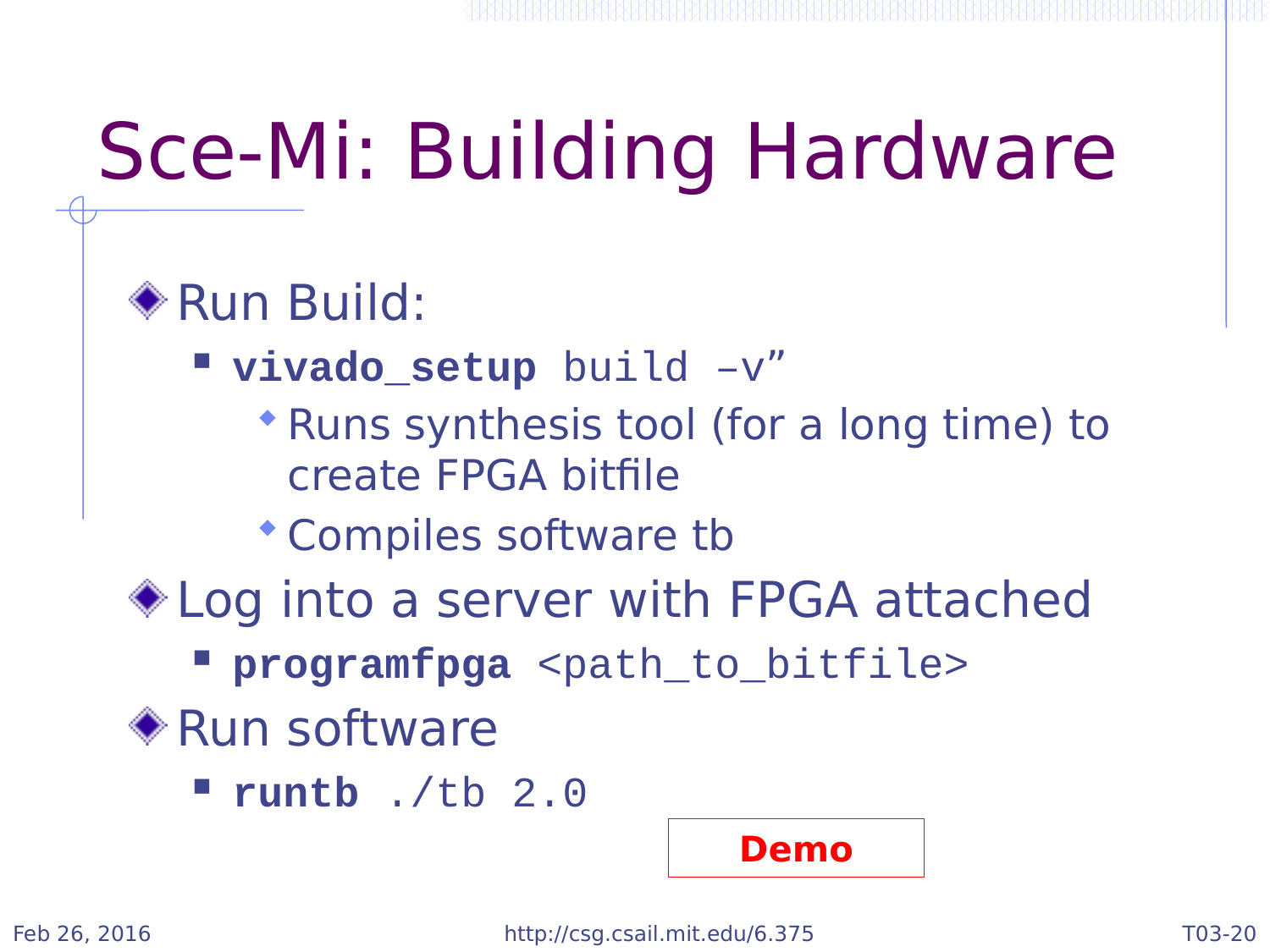

# Sce-Mi: Building Hardware
Run Build:
vivado_setup build –v”
Runs synthesis tool (for a long time) to create FPGA bitfile
Compiles software tb
Log into a server with FPGA attached
programfpga <path_to_bitfile>
Run software
runtb ./tb 2.0
Demo
Feb 26, 2016
http://csg.csail.mit.edu/6.375
T03-20